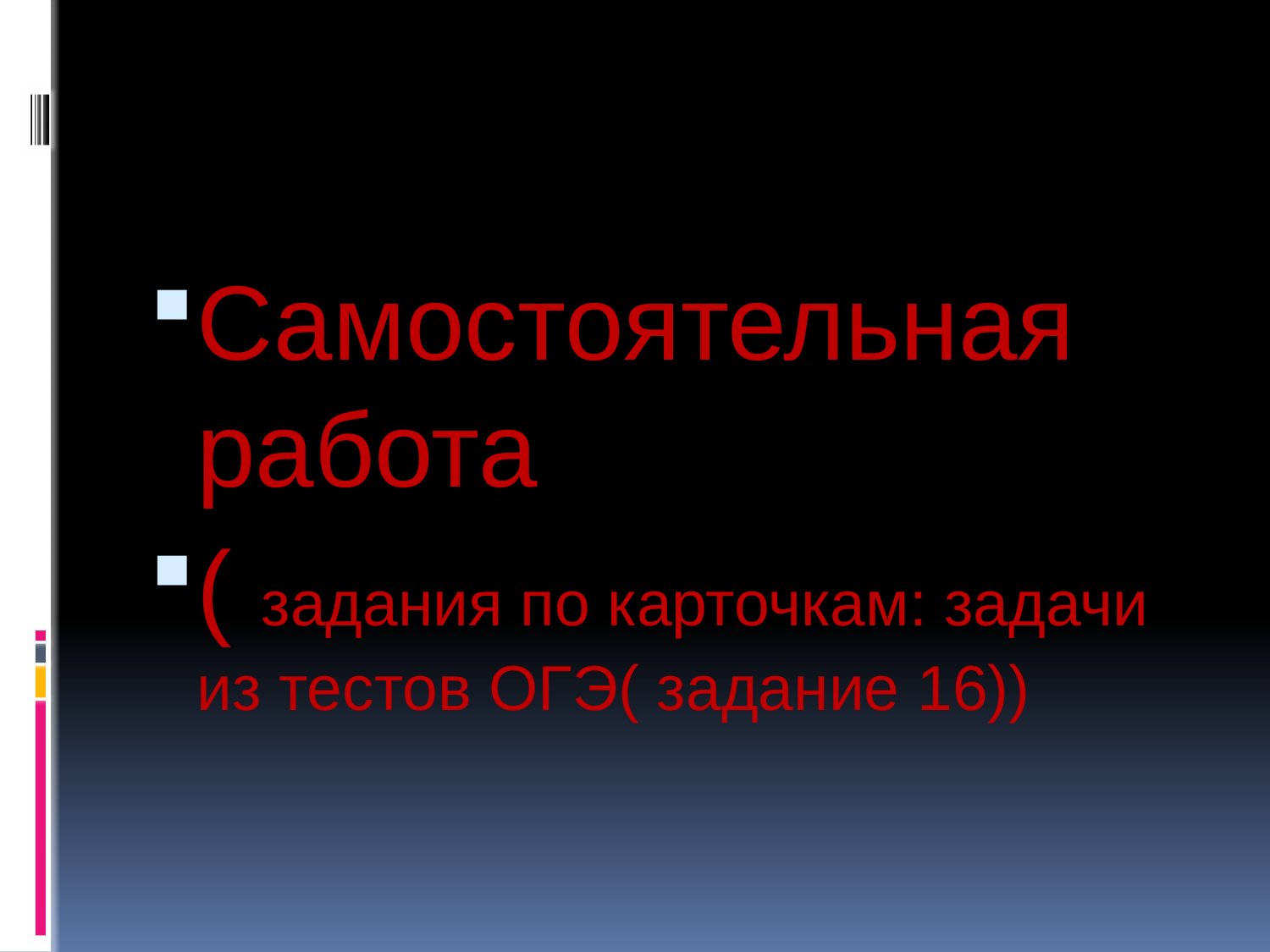

#
Самостоятельная работа
( задания по карточкам: задачи из тестов ОГЭ( задание 16))